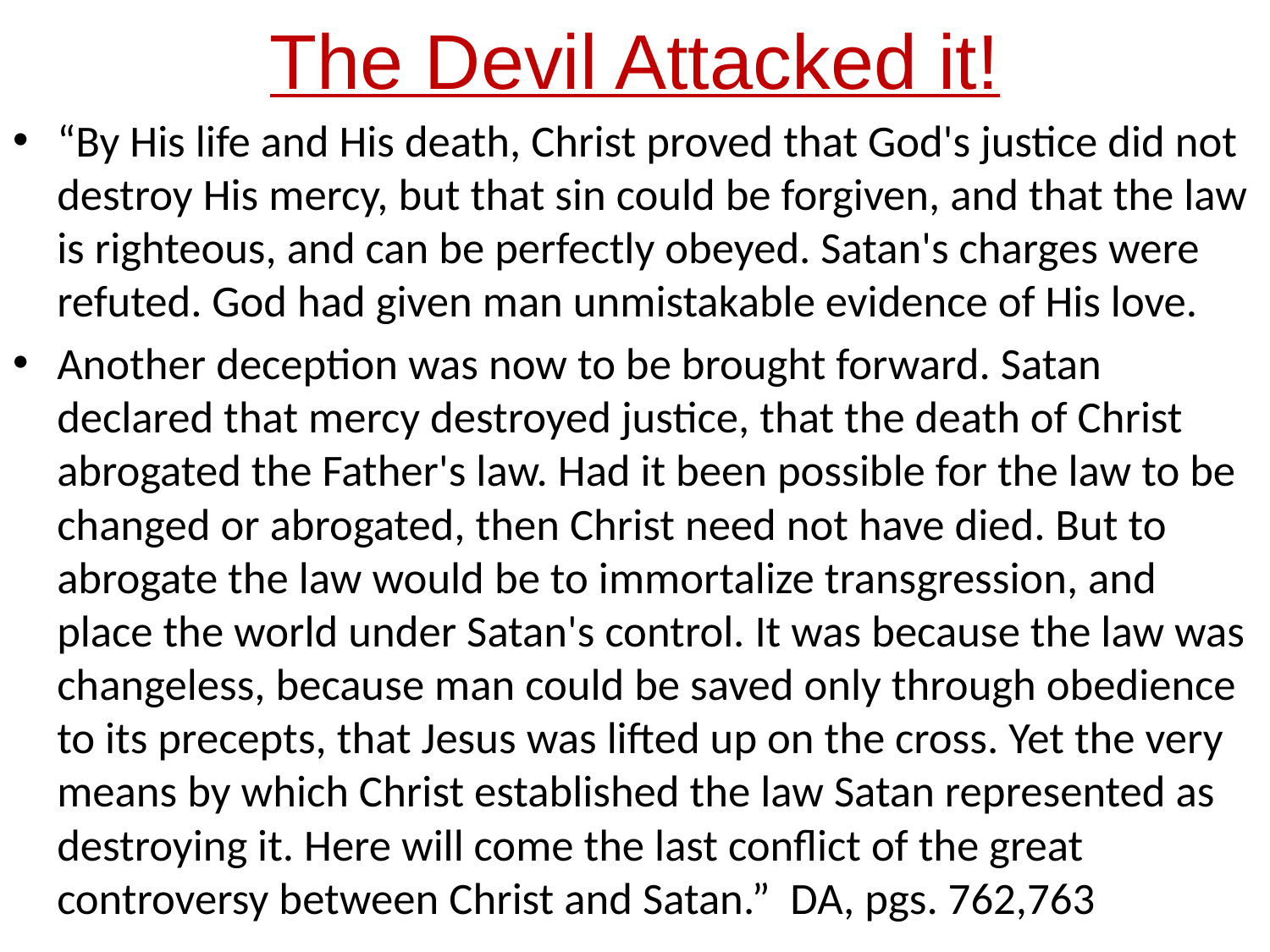

# The Devil Attacked it!
“By His life and His death, Christ proved that God's justice did not destroy His mercy, but that sin could be forgiven, and that the law is righteous, and can be perfectly obeyed. Satan's charges were refuted. God had given man unmistakable evidence of His love.
Another deception was now to be brought forward. Satan declared that mercy destroyed justice, that the death of Christ abrogated the Father's law. Had it been possible for the law to be changed or abrogated, then Christ need not have died. But to abrogate the law would be to immortalize transgression, and place the world under Satan's control. It was because the law was changeless, because man could be saved only through obedience to its precepts, that Jesus was lifted up on the cross. Yet the very means by which Christ established the law Satan represented as destroying it. Here will come the last conflict of the great controversy between Christ and Satan.”  DA, pgs. 762,763